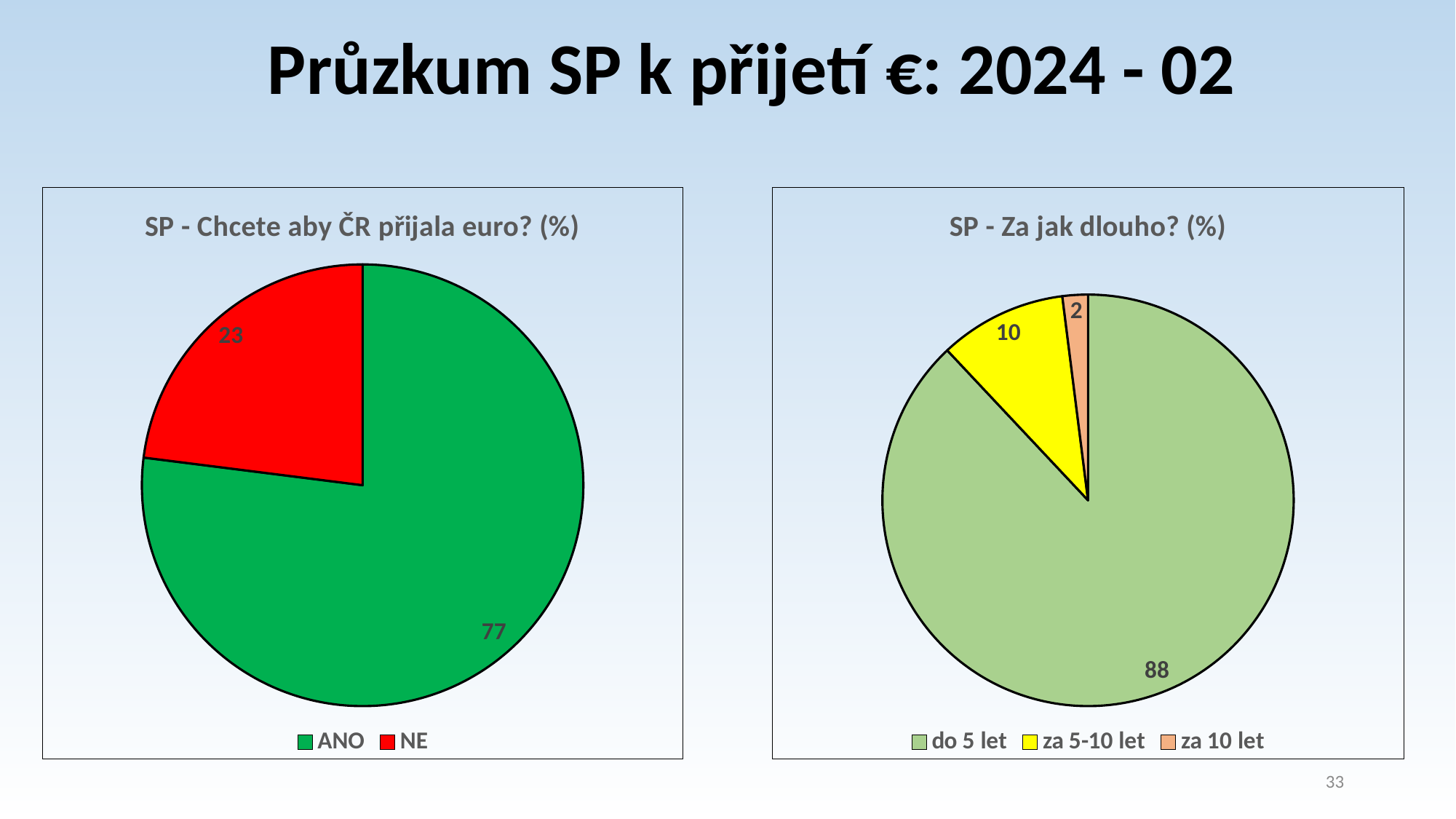

Průzkum SP k přijetí €: 2024 - 02

### Chart: SP - Chcete aby ČR přijala euro? (%)

| Category |  |
|---|---|
| ANO | 77.0 |
| NE | 23.0 |

### Chart: SP - Za jak dlouho? (%)

| Category |  |
|---|---|
| do 5 let | 88.0 |
| za 5-10 let | 10.0 |
| za 10 let | 2.0 |
33